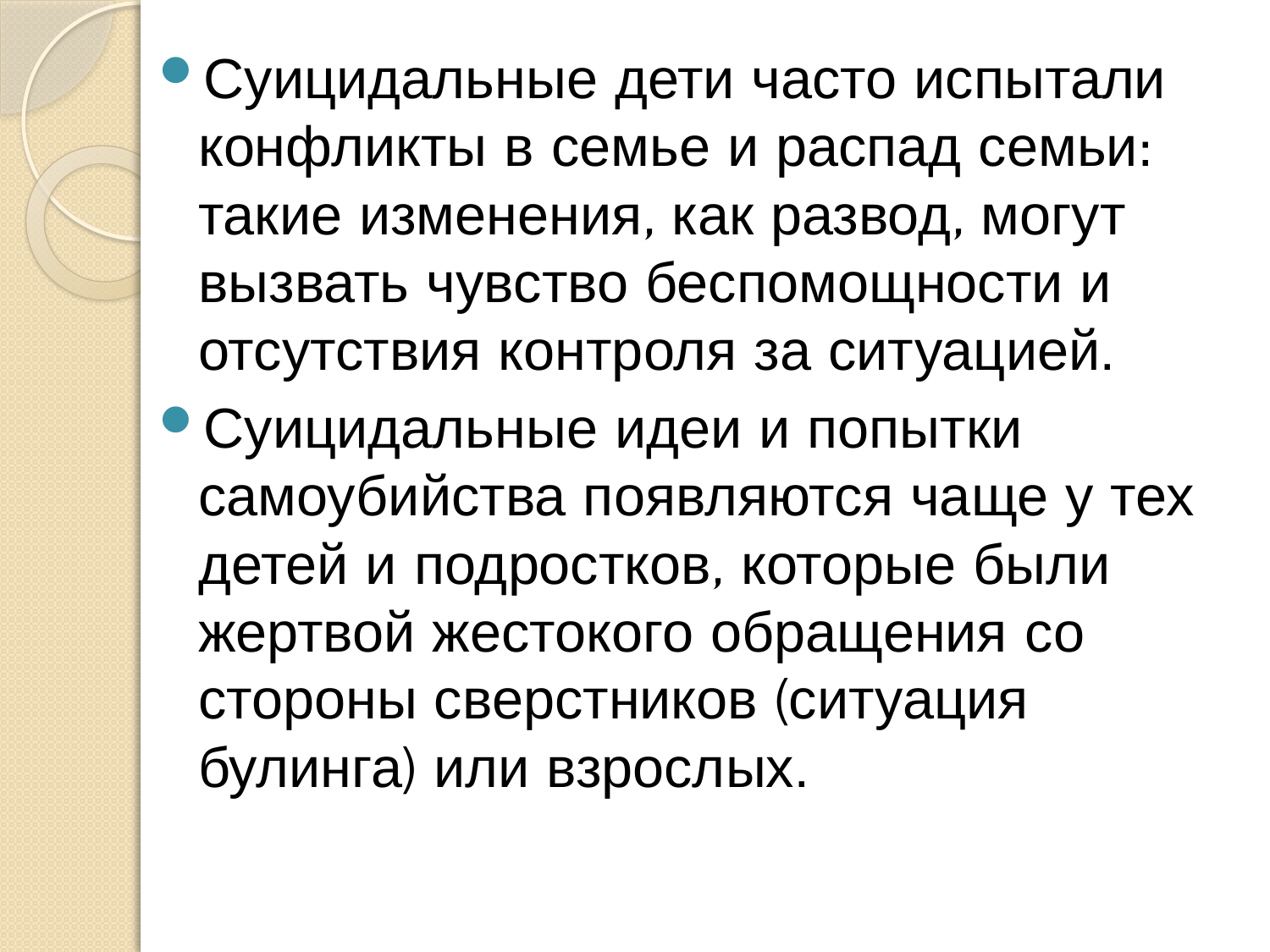

Суицидальные дети часто испытали конфликты в семье и распад семьи: такие изменения, как развод, могут вызвать чувство беспомощности и отсутствия контроля за ситуацией.
Суицидальные идеи и попытки самоубийства появляются чаще у тех детей и подростков, которые были жертвой жестокого обращения со стороны сверстников (ситуация булинга) или взрослых.